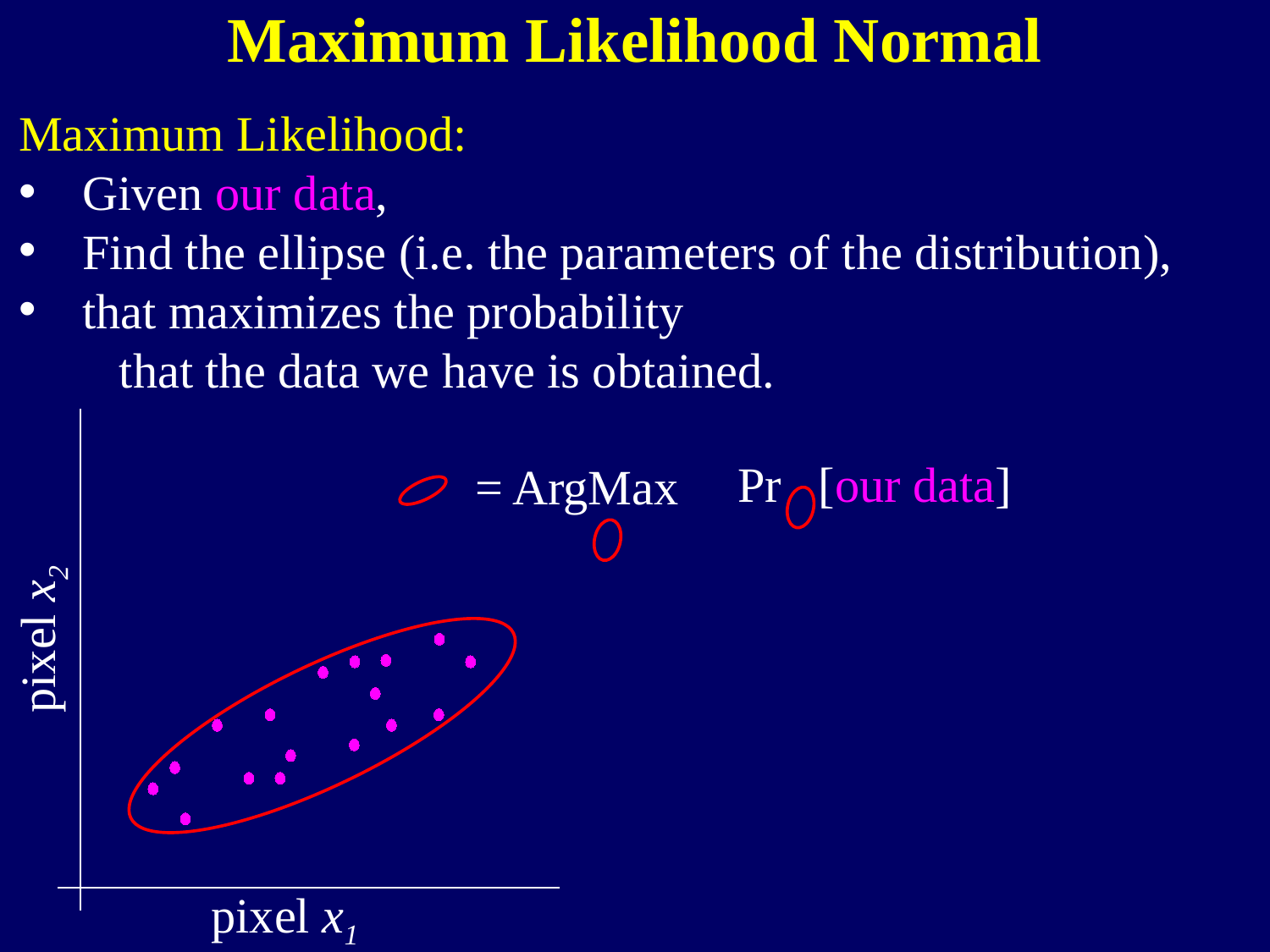

Maximum Likelihood Normal
Maximum Likelihood:
Given our data,
Find the ellipse (i.e. the parameters of the distribution),
that maximizes the probability
   that the data we have is obtained.
pixel x2
pixel x1
Pr   [our data]

= ArgMax